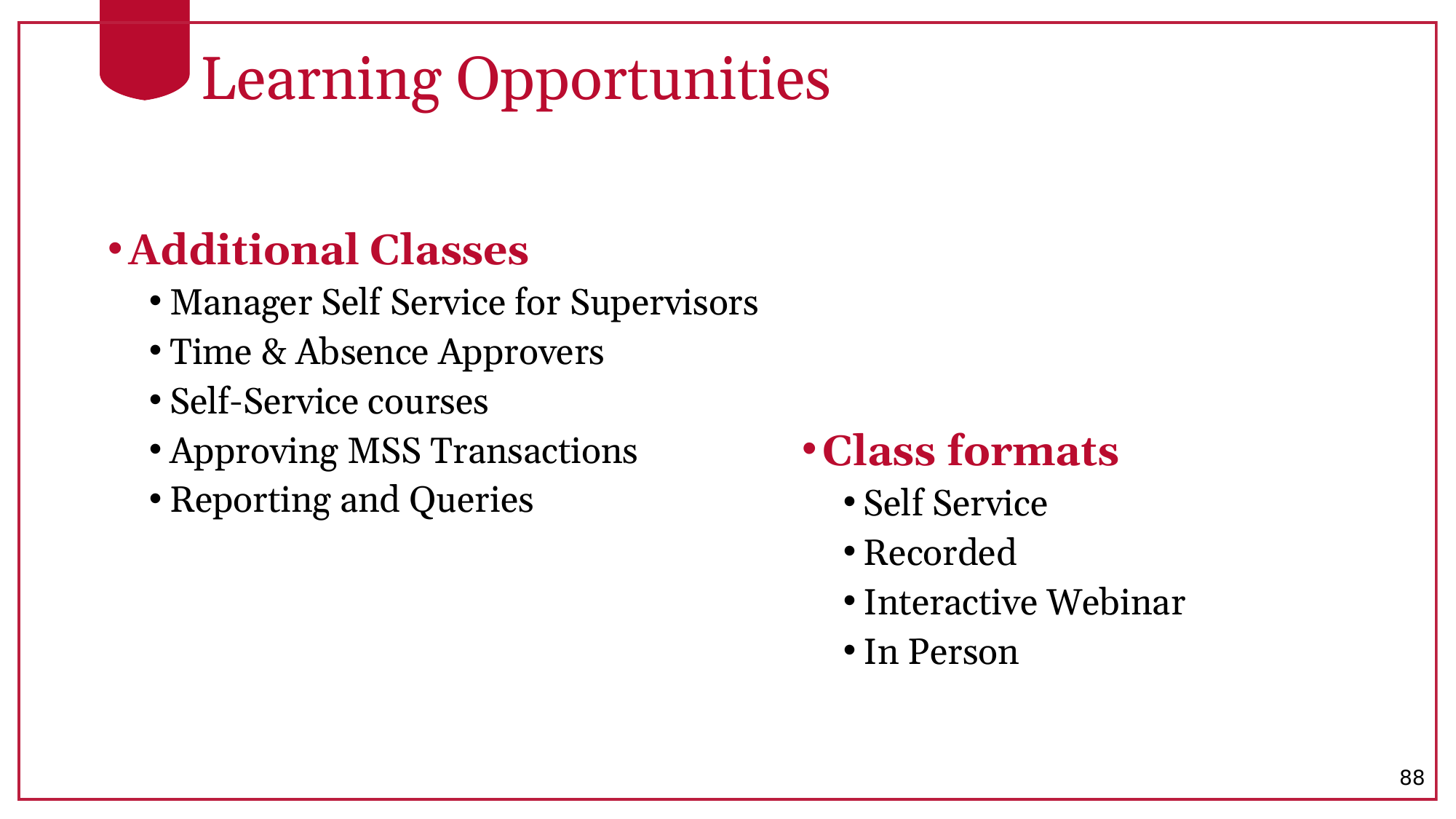

# Learning Opportunities
Additional Classes
Manager Self Service for Supervisors
Time & Absence Approvers
Self-Service courses
Approving MSS Transactions
Reporting and Queries

Class formats
Self Service
Recorded
Interactive Webinar
In Person
88